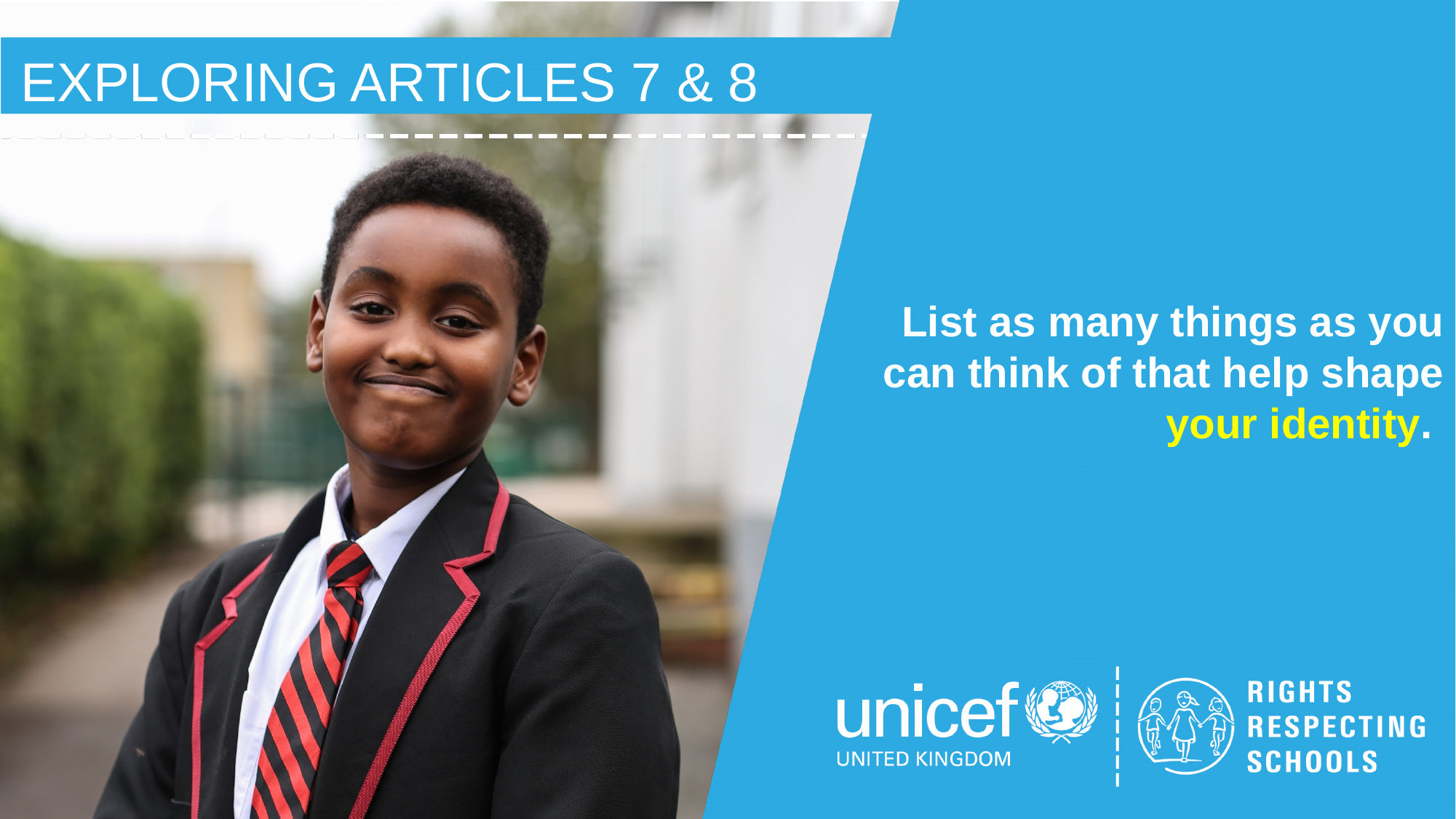

EXPLORING ARTICLES 7 & 8
List as many things as you can think of that help shape your identity.